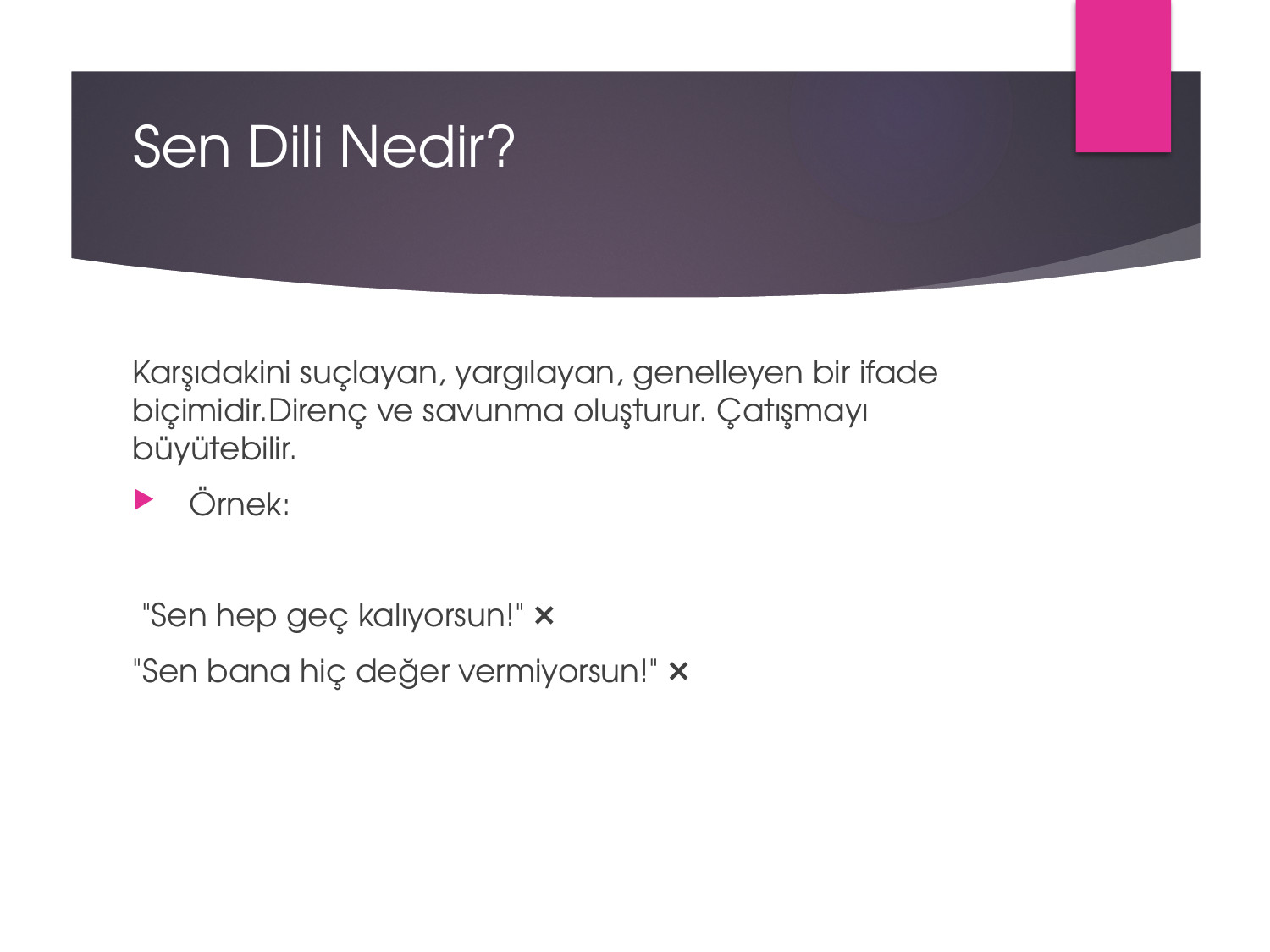

# Sen Dili Nedir?
Karşıdakini suçlayan, yargılayan, genelleyen bir ifade biçimidir.Direnç ve savunma oluşturur. Çatışmayı büyütebilir.
 Örnek:

 "Sen hep geç kalıyorsun!" ❌
"Sen bana hiç değer vermiyorsun!" ❌